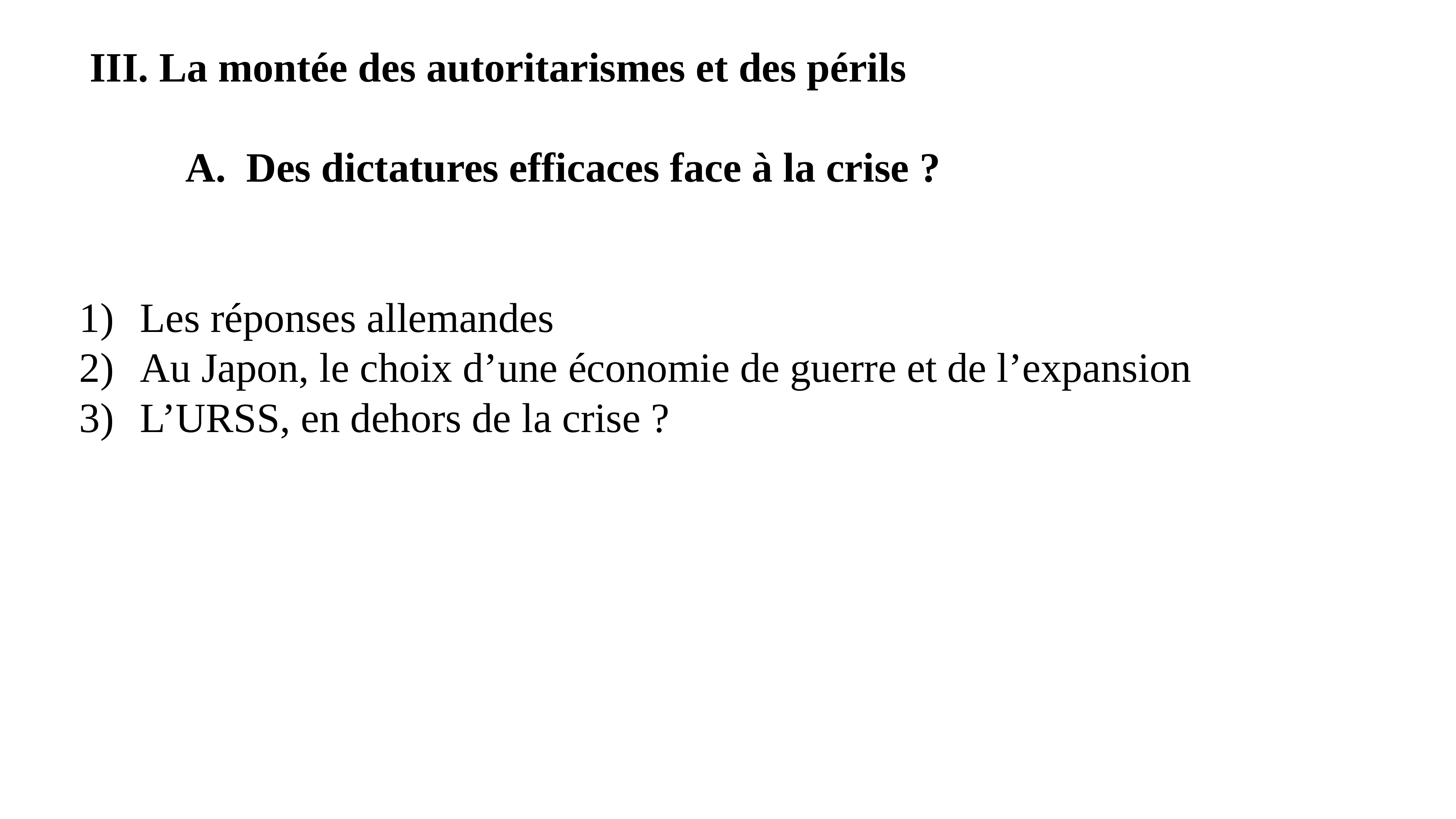

III. La montée des autoritarismes et des périls

Des dictatures efficaces face à la crise ?

Les réponses allemandes
Au Japon, le choix d’une économie de guerre et de l’expansion
L’URSS, en dehors de la crise ?